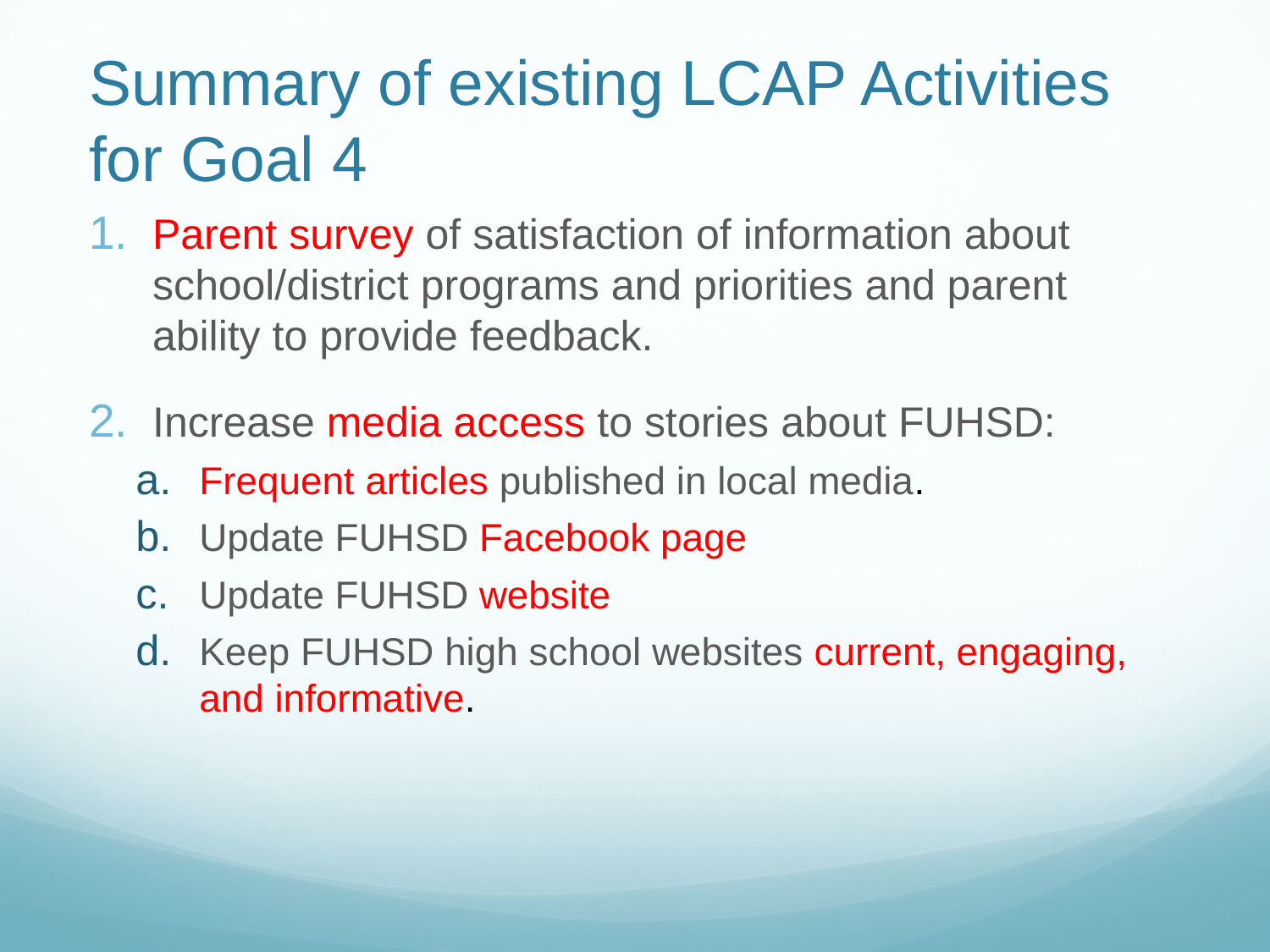

# Summary of existing LCAP Activities for Goal 4
Parent survey of satisfaction of information about school/district programs and priorities and parent ability to provide feedback.
Increase media access to stories about FUHSD:
Frequent articles published in local media.
Update FUHSD Facebook page
Update FUHSD website
Keep FUHSD high school websites current, engaging, and informative.